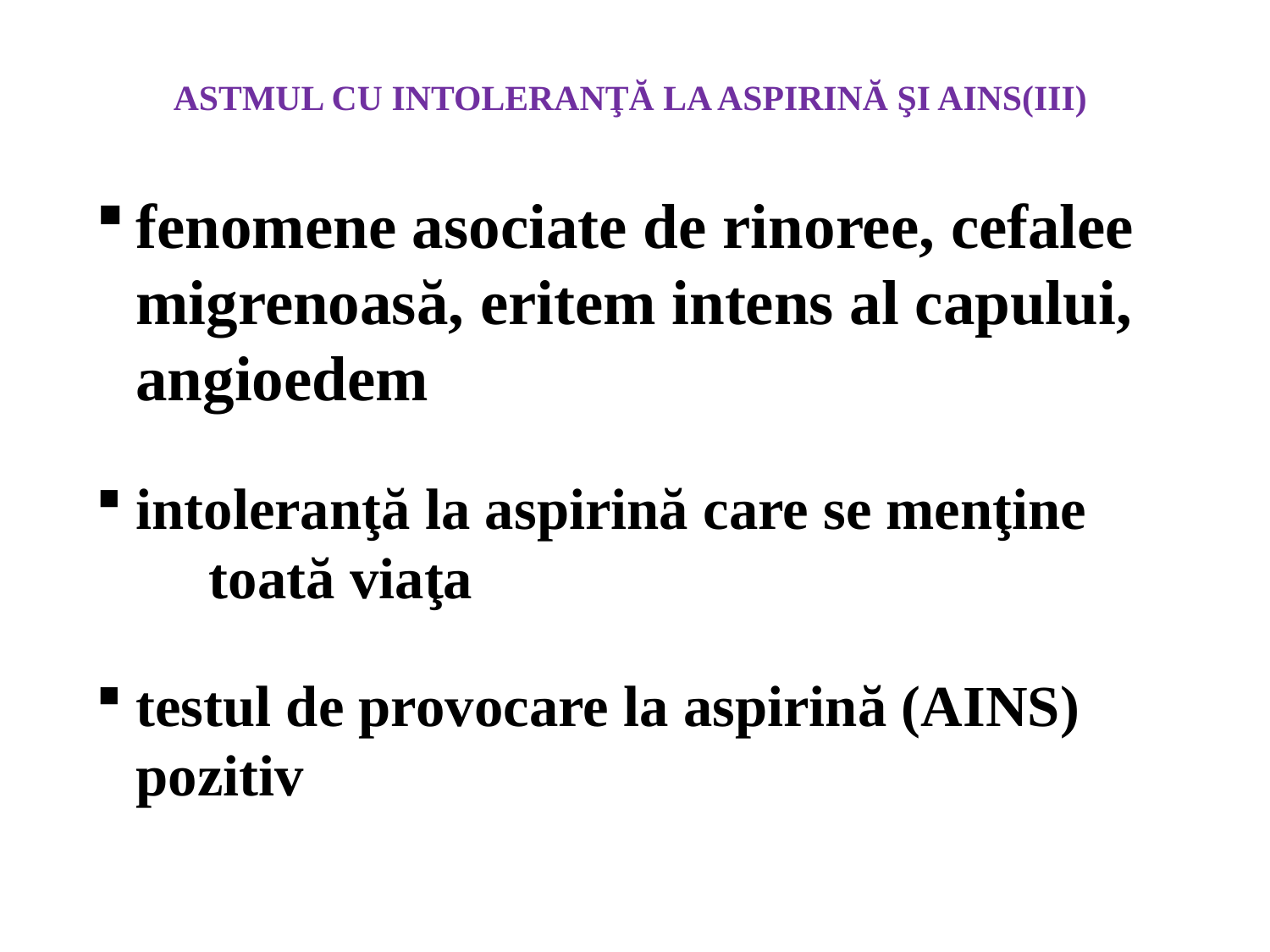

# ASTMUL CU INTOLERANŢĂ LA ASPIRINĂ ŞI AINS(III)
fenomene asociate de rinoree, cefalee migrenoasă, eritem intens al capului, angioedem

intoleranţă la aspirină care se menţine              toată viaţa

testul de provocare la aspirină (AINS) pozitiv